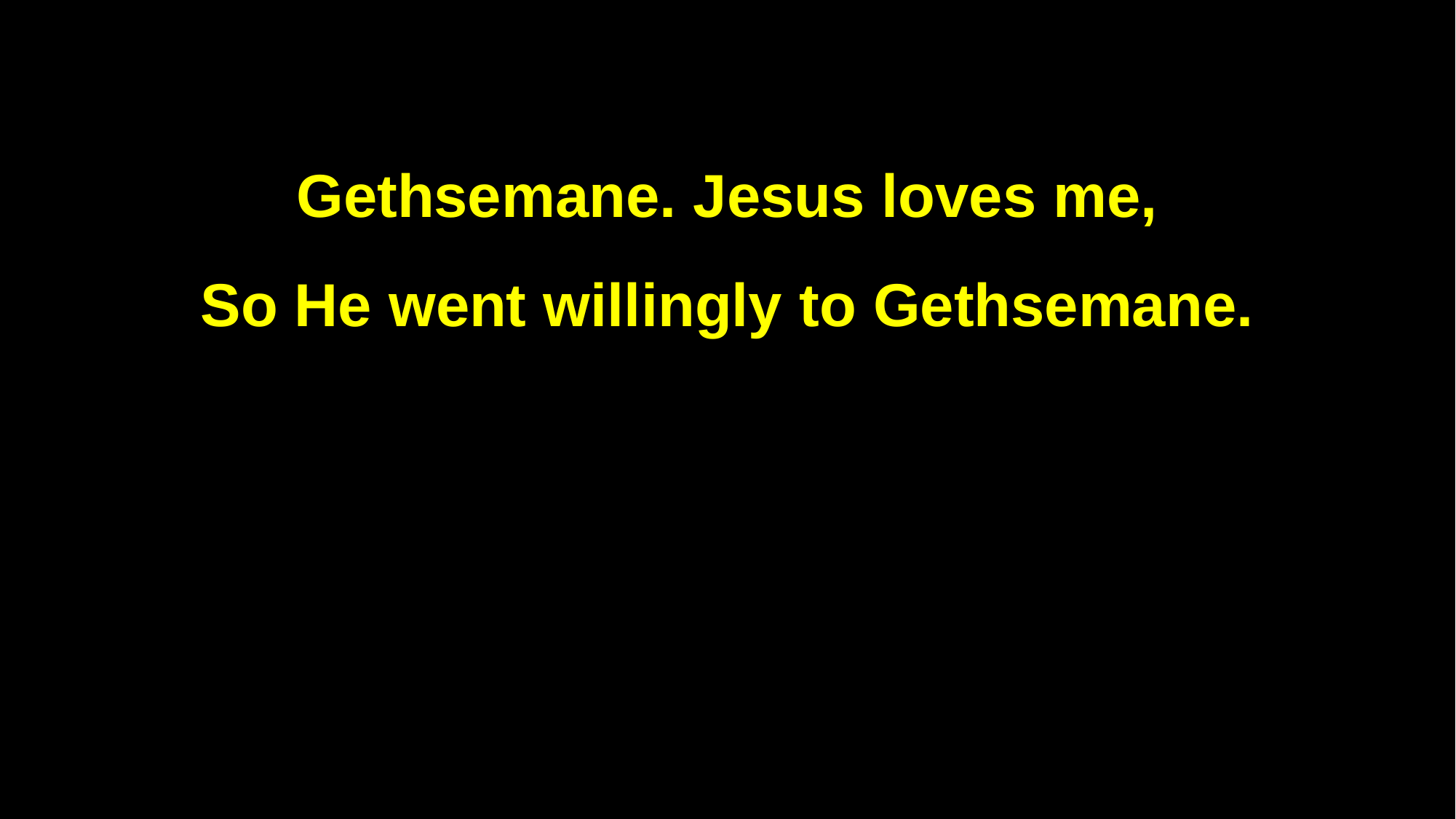

Gethsemane. Jesus loves me,
So He went willingly to Gethsemane.